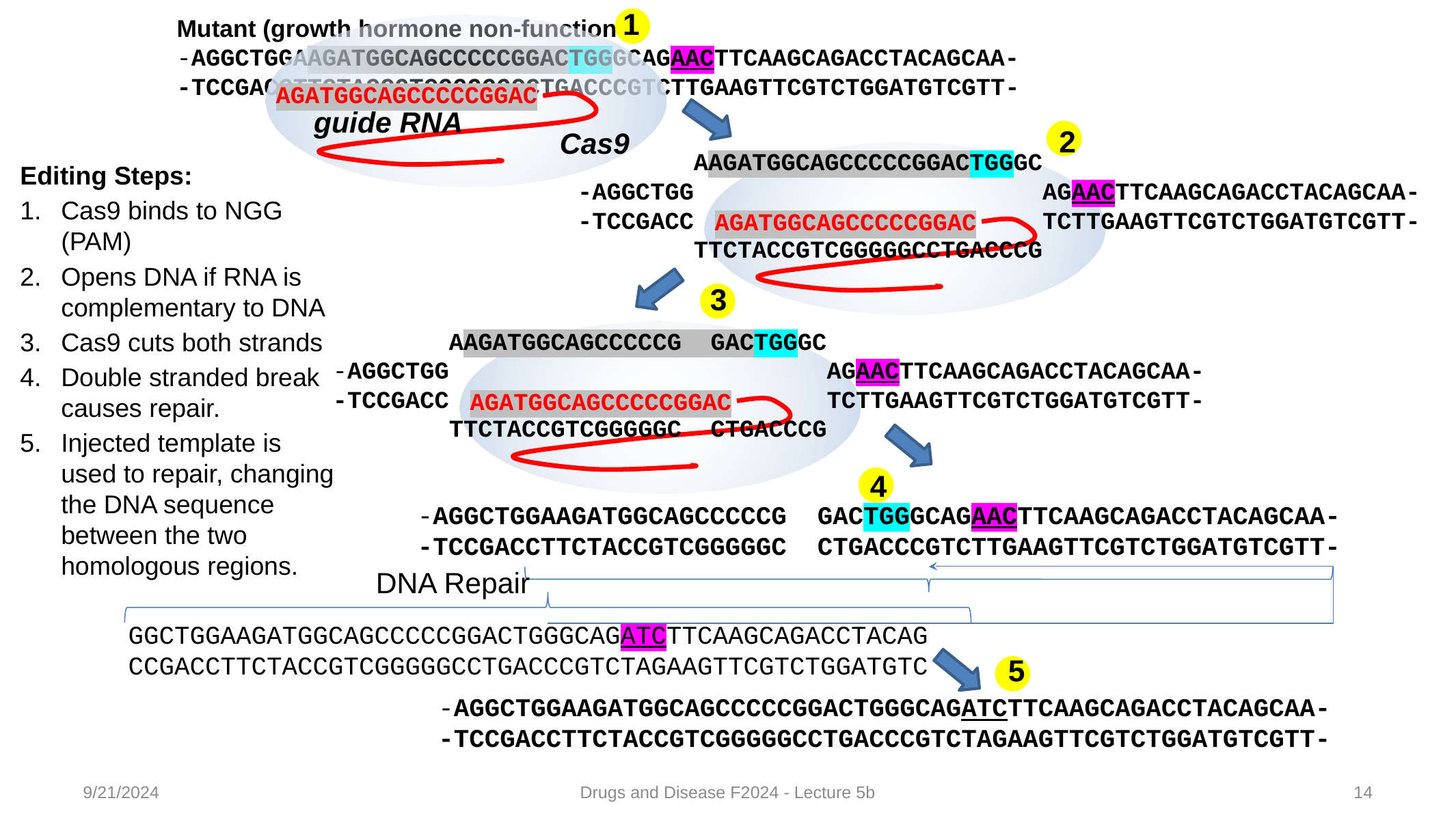

Mutant (growth hormone non-functional)
-AGGCTGGAAGATGGCAGCCCCCGGACTGGGCAGAACTTCAAGCAGACCTACAGCAA-
-TCCGACCTTCTACCGTCGGGGGCCTGACCCGTCTTGAAGTTCGTCTGGATGTCGTT-

AGATGGCAGCCCCCGGAC

1

guide RNA

2

Cas9
        AAGATGGCAGCCCCCGGACTGGGC
-AGGCTGG                        AGAACTTCAAGCAGACCTACAGCAA-
-TCCGACC                        TCTTGAAGTTCGTCTGGATGTCGTT-
        TTCTACCGTCGGGGGCCTGACCCG

AGATGGCAGCCCCCGGAC

Editing Steps:
Cas9 binds to NGG (PAM)
Opens DNA if RNA is complementary to DNA
Cas9 cuts both strands
Double stranded break causes repair.
Injected template is used to repair, changing the DNA sequence between the two homologous regions.
3

        AAGATGGCAGCCCCCG  GACTGGGC
-AGGCTGG                          AGAACTTCAAGCAGACCTACAGCAA-
-TCCGACC                          TCTTGAAGTTCGTCTGGATGTCGTT-
        TTCTACCGTCGGGGGC  CTGACCCG

AGATGGCAGCCCCCGGAC

4

-AGGCTGGAAGATGGCAGCCCCCG  GACTGGGCAGAACTTCAAGCAGACCTACAGCAA-
-TCCGACCTTCTACCGTCGGGGGC  CTGACCCGTCTTGAAGTTCGTCTGGATGTCGTT-
GGCTGGAAGATGGCAGCCCCCGGACTGGGCAGATCTTCAAGCAGACCTACAG
CCGACCTTCTACCGTCGGGGGCCTGACCCGTCTAGAAGTTCGTCTGGATGTC
DNA Repair
5

-AGGCTGGAAGATGGCAGCCCCCGGACTGGGCAGATCTTCAAGCAGACCTACAGCAA-
-TCCGACCTTCTACCGTCGGGGGCCTGACCCGTCTAGAAGTTCGTCTGGATGTCGTT-
9/21/2024
Drugs and Disease F2024 - Lecture 5b
14